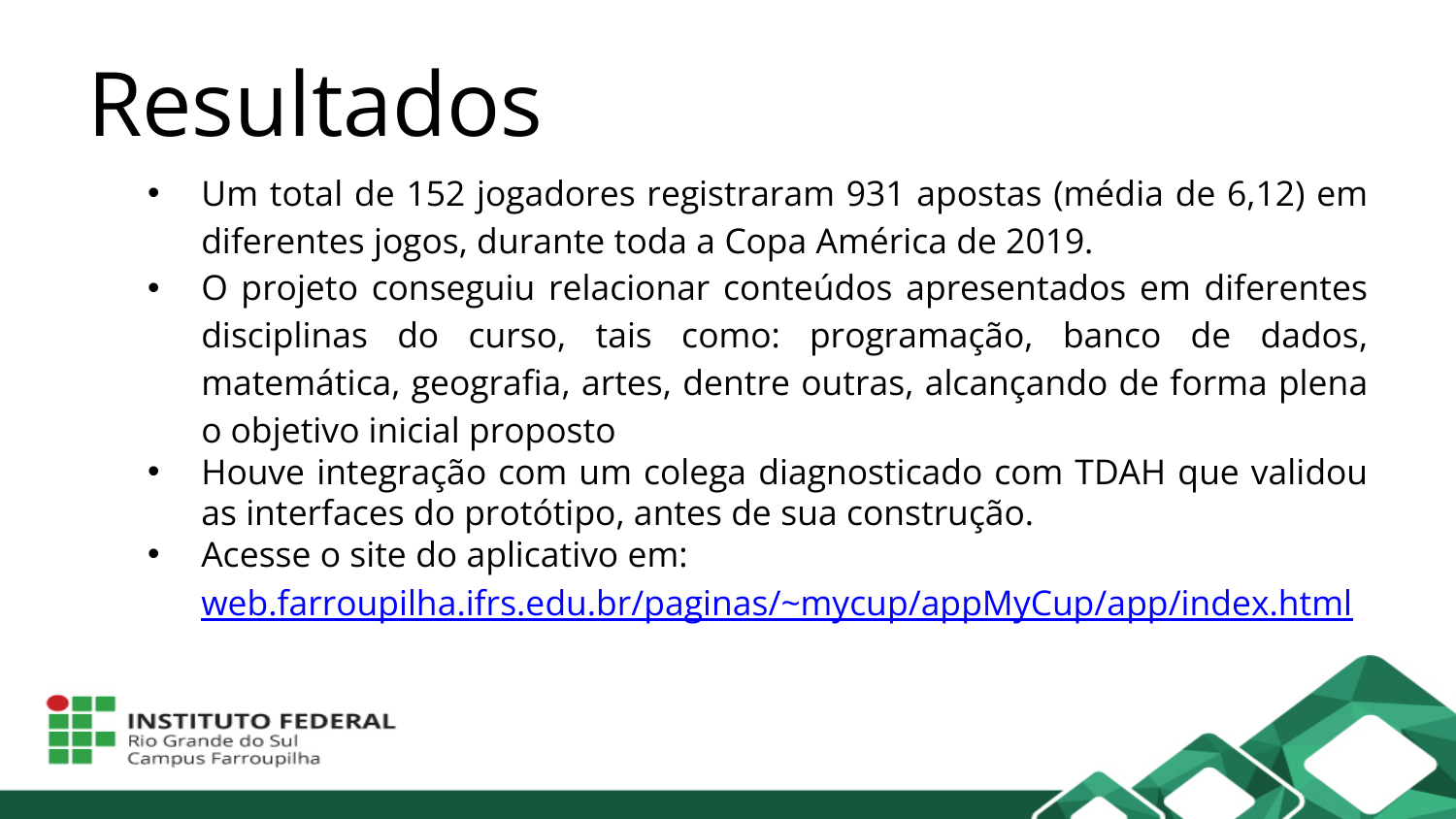

# Resultados
Um total de 152 jogadores registraram 931 apostas (média de 6,12) em diferentes jogos, durante toda a Copa América de 2019.
O projeto conseguiu relacionar conteúdos apresentados em diferentes disciplinas do curso, tais como: programação, banco de dados, matemática, geografia, artes, dentre outras, alcançando de forma plena o objetivo inicial proposto
Houve integração com um colega diagnosticado com TDAH que validou as interfaces do protótipo, antes de sua construção.
Acesse o site do aplicativo em:
web.farroupilha.ifrs.edu.br/paginas/~mycup/appMyCup/app/index.html